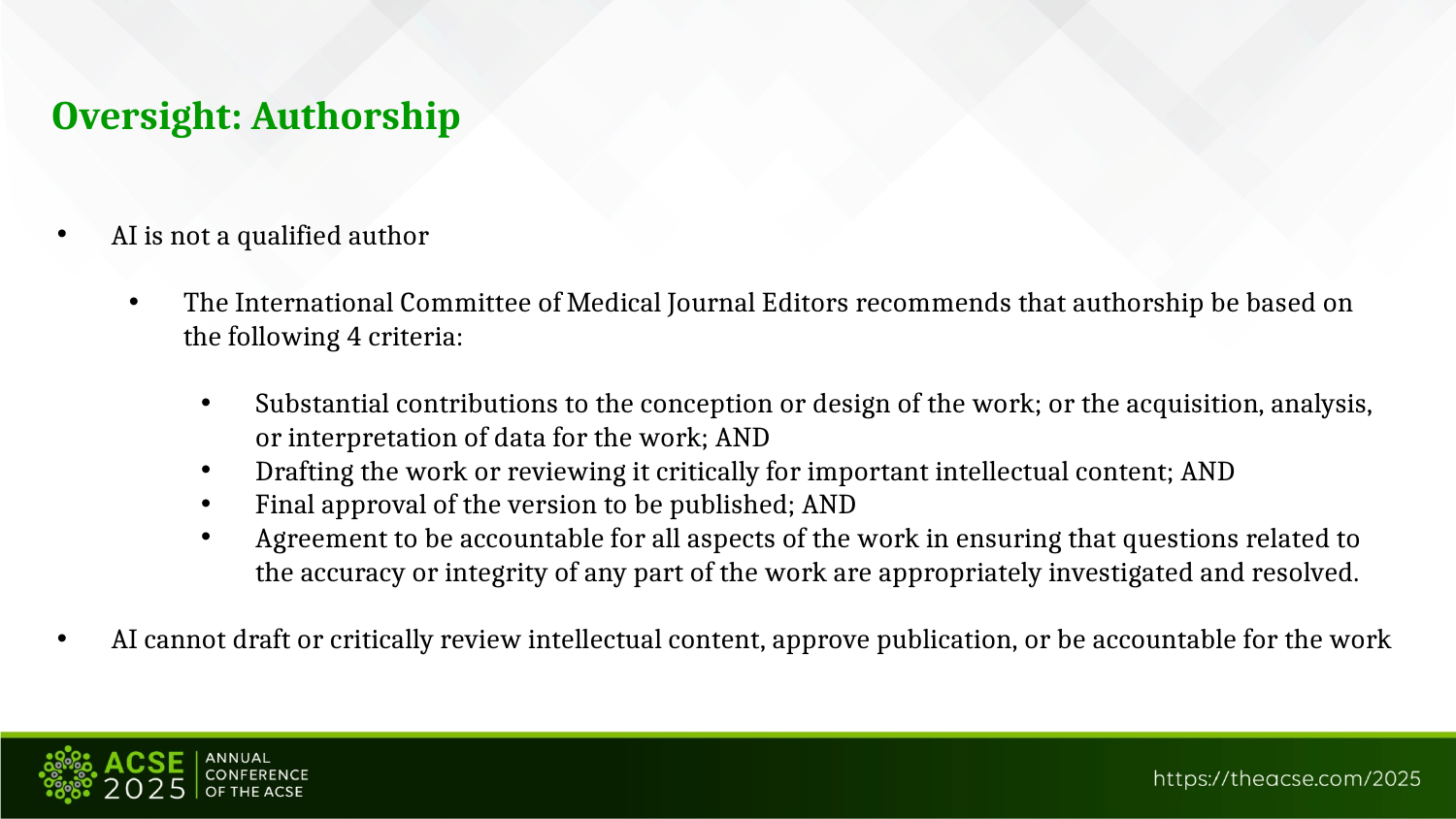

Oversight: Authorship
AI is not a qualified author

The International Committee of Medical Journal Editors recommends that authorship be based on the following 4 criteria:

Substantial contributions to the conception or design of the work; or the acquisition, analysis, or interpretation of data for the work; AND
Drafting the work or reviewing it critically for important intellectual content; AND
Final approval of the version to be published; AND
Agreement to be accountable for all aspects of the work in ensuring that questions related to the accuracy or integrity of any part of the work are appropriately investigated and resolved.

AI cannot draft or critically review intellectual content, approve publication, or be accountable for the work